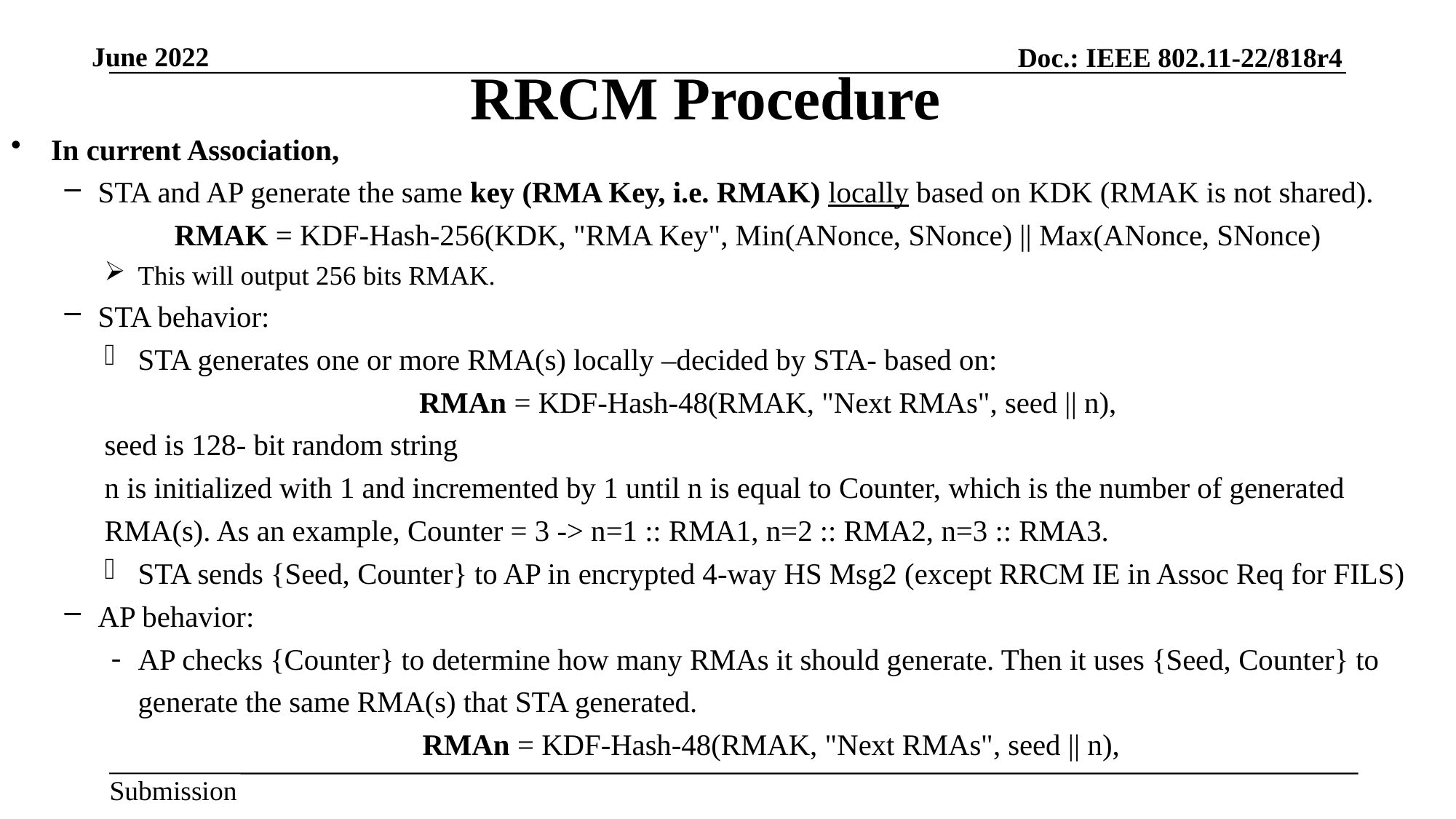

# RRCM Procedure
In current Association,
STA and AP generate the same key (RMA Key, i.e. RMAK) locally based on KDK (RMAK is not shared).
RMAK = KDF-Hash-256(KDK, "RMA Key", Min(ANonce, SNonce) || Max(ANonce, SNonce)
This will output 256 bits RMAK.
STA behavior:
STA generates one or more RMA(s) locally –decided by STA- based on:
RMAn = KDF-Hash-48(RMAK, "Next RMAs", seed || n),
seed is 128- bit random string
n is initialized with 1 and incremented by 1 until n is equal to Counter, which is the number of generated RMA(s). As an example, Counter = 3 -> n=1 :: RMA1, n=2 :: RMA2, n=3 :: RMA3.
STA sends {Seed, Counter} to AP in encrypted 4-way HS Msg2 (except RRCM IE in Assoc Req for FILS)
AP behavior:
AP checks {Counter} to determine how many RMAs it should generate. Then it uses {Seed, Counter} to generate the same RMA(s) that STA generated.
RMAn = KDF-Hash-48(RMAK, "Next RMAs", seed || n),